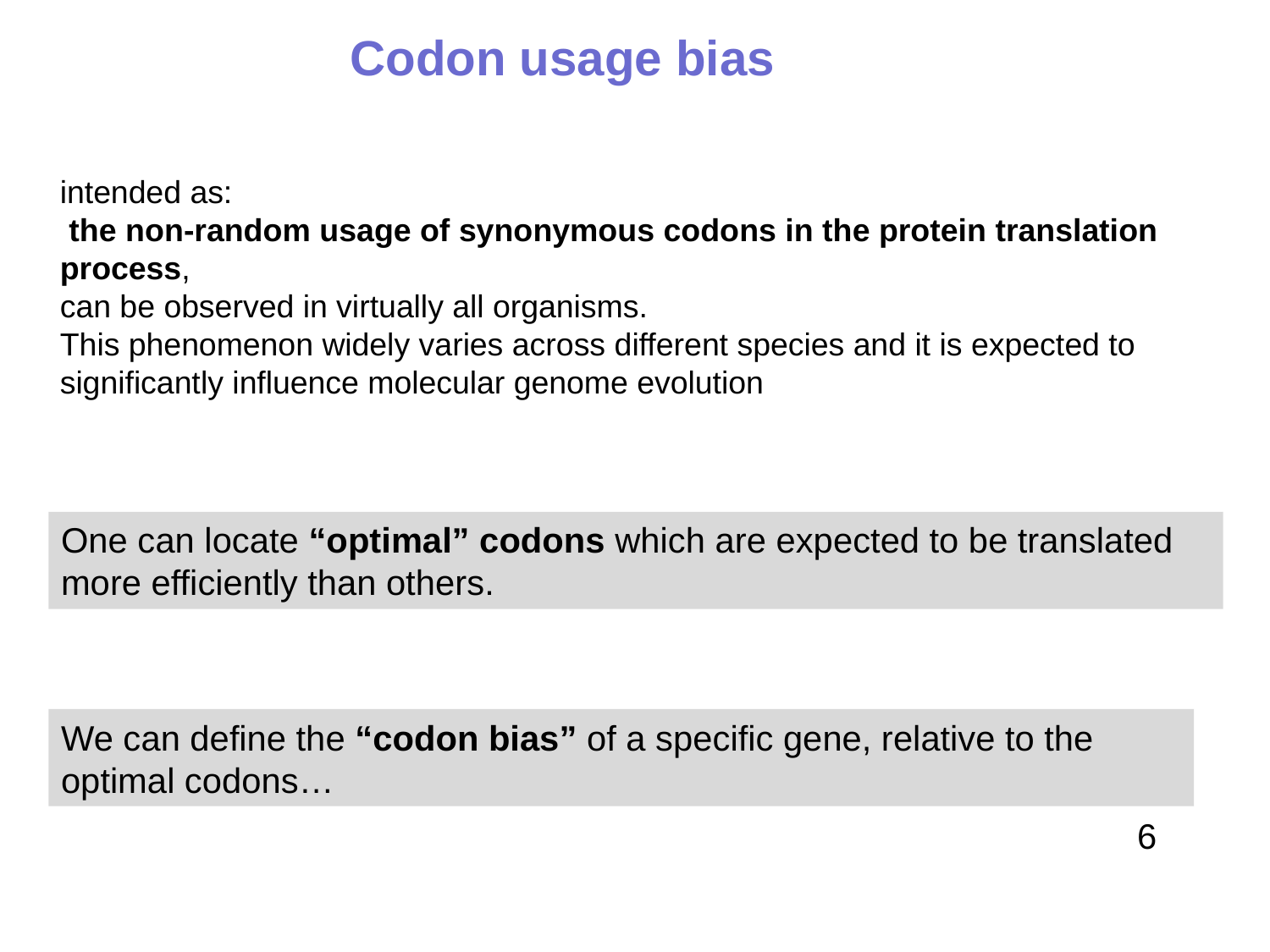

Codon usage bias
intended as:
 the non-random usage of synonymous codons in the protein translation process,
can be observed in virtually all organisms.
This phenomenon widely varies across different species and it is expected to significantly influence molecular genome evolution
One can locate “optimal” codons which are expected to be translated more efficiently than others.
We can define the “codon bias” of a specific gene, relative to the optimal codons…
6